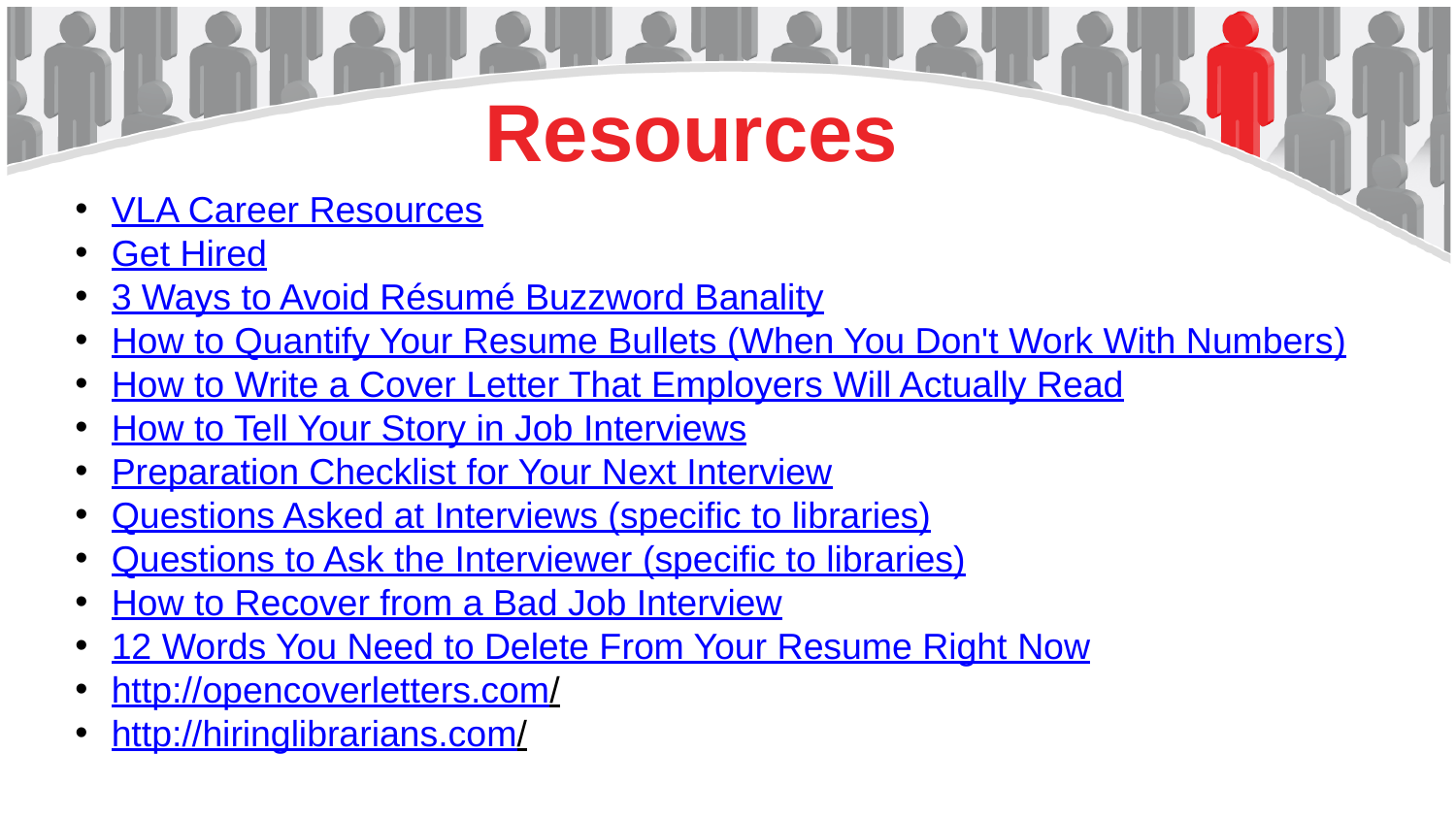

# Resources
VLA Career Resources
Get Hired
3 Ways to Avoid Résumé Buzzword Banality
How to Quantify Your Resume Bullets (When You Don't Work With Numbers)
How to Write a Cover Letter That Employers Will Actually Read
How to Tell Your Story in Job Interviews
Preparation Checklist for Your Next Interview
Questions Asked at Interviews (specific to libraries)
Questions to Ask the Interviewer (specific to libraries)
How to Recover from a Bad Job Interview
12 Words You Need to Delete From Your Resume Right Now
http://opencoverletters.com/
http://hiringlibrarians.com/